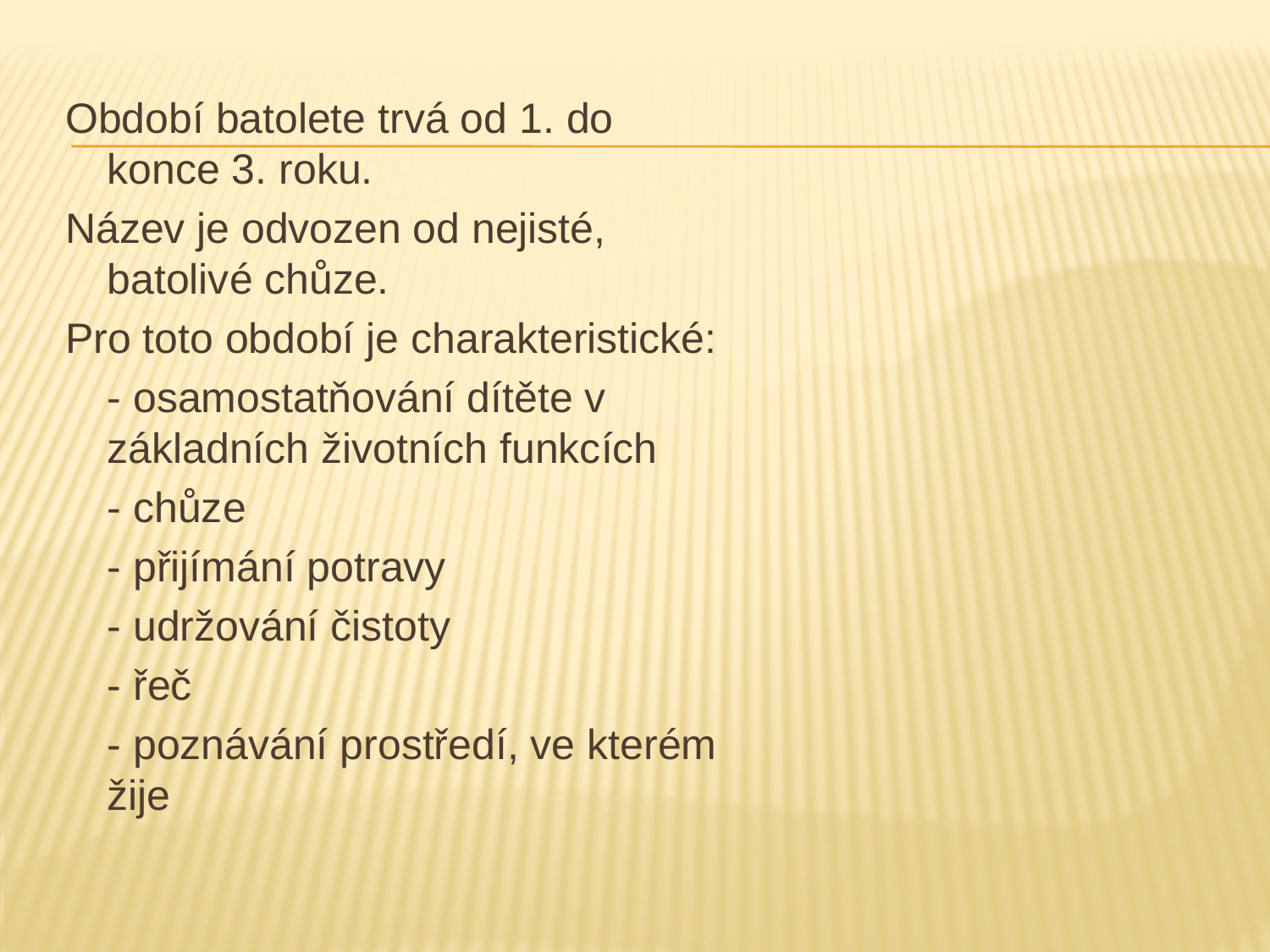

Období batolete trvá od 1. do konce 3. roku.
Název je odvozen od nejisté, batolivé chůze.
Pro toto období je charakteristické:
	- osamostatňování dítěte v základních životních funkcích
	- chůze
	- přijímání potravy
	- udržování čistoty
	- řeč
	- poznávání prostředí, ve kterém žije